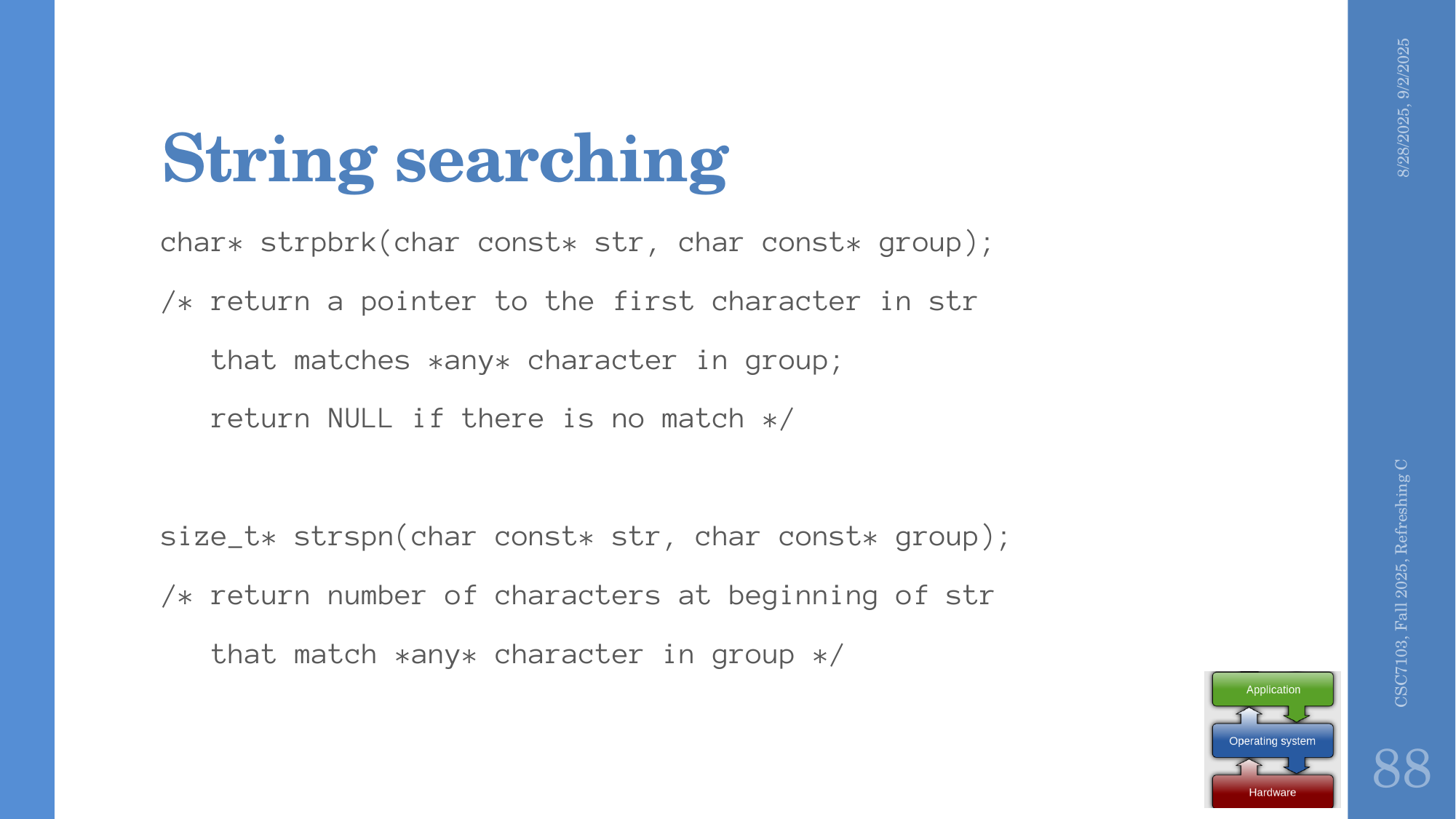

# String searching
8/28/2025, 9/2/2025
char* strpbrk(char const* str, char const* group);
/* return a pointer to the first character in str
   that matches *any* character in group;
   return NULL if there is no match */

size_t* strspn(char const* str, char const* group);
/* return number of characters at beginning of str
   that match *any* character in group */
CSC7103, Fall 2025, Refreshing C
88